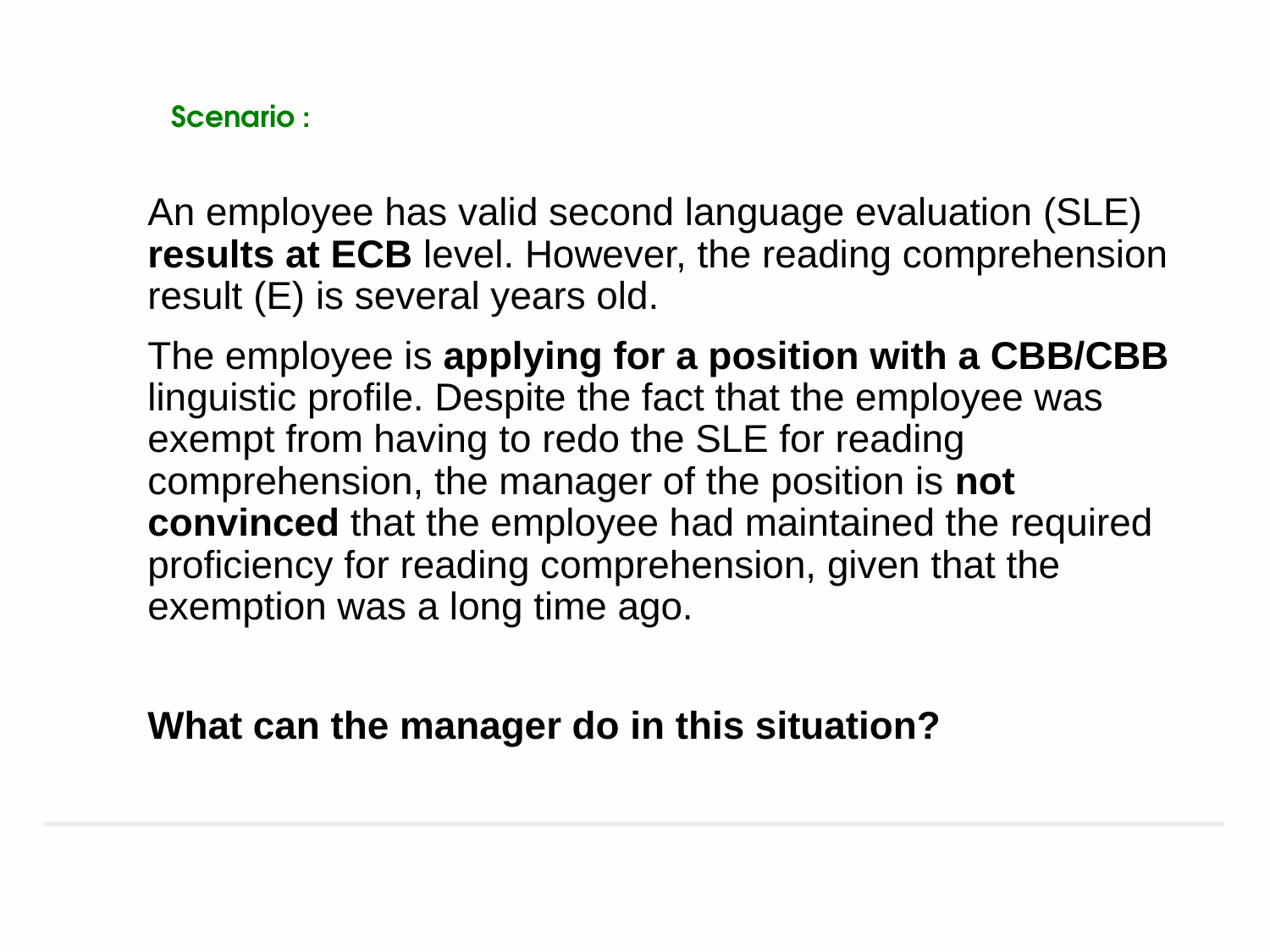

# Scenario :
An employee has valid second language evaluation (SLE) results at ECB level. However, the reading comprehension result (E) is several years old.
The employee is applying for a position with a CBB/CBB linguistic profile. Despite the fact that the employee was exempt from having to redo the SLE for reading comprehension, the manager of the position is not convinced that the employee had maintained the required proficiency for reading comprehension, given that the exemption was a long time ago.

What can the manager do in this situation?